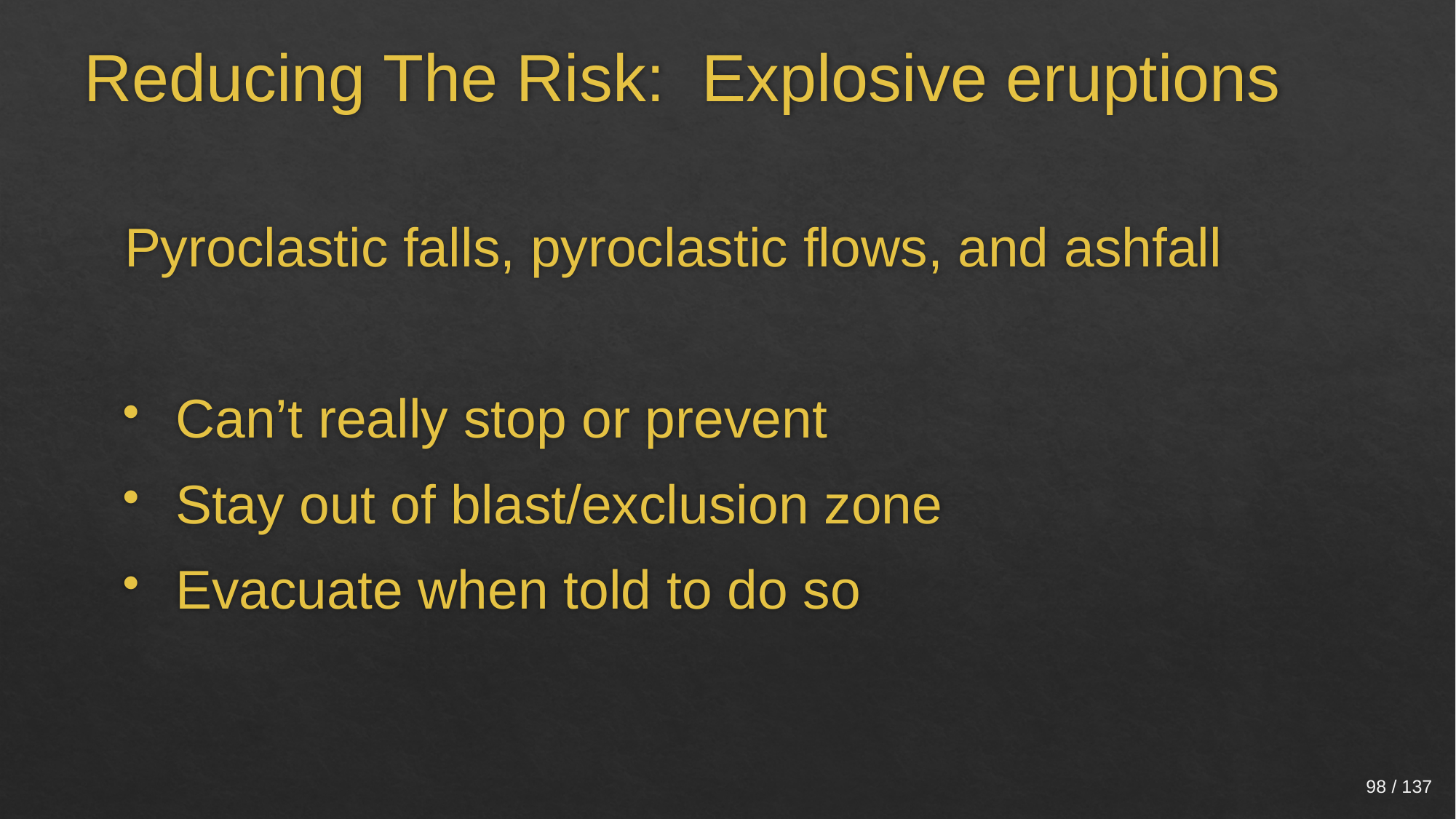

# Reducing The Risk:  Explosive eruptions
Pyroclastic falls, pyroclastic flows, and ashfall

Can’t really stop or prevent
Stay out of blast/exclusion zone
Evacuate when told to do so

98